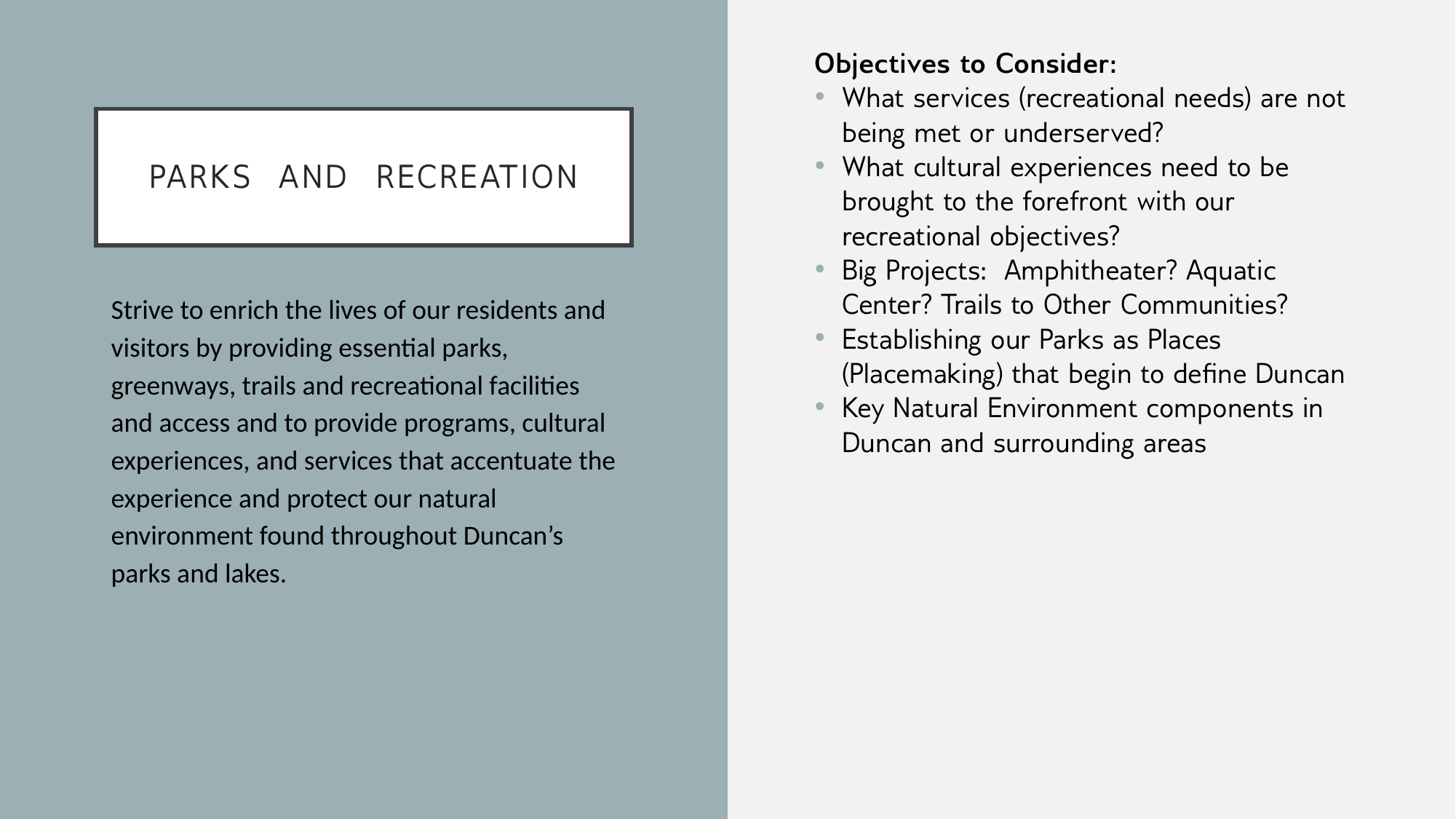

Objectives to Consider:
What services (recreational needs) are not being met or underserved?
What cultural experiences need to be brought to the forefront with our recreational objectives?
Big Projects:  Amphitheater? Aquatic Center? Trails to Other Communities?
Establishing our Parks as Places (Placemaking) that begin to define Duncan
Key Natural Environment components in Duncan and surrounding areas

# Parks  and  Recreation
Strive to enrich the lives of our residents and visitors by providing essential parks, greenways, trails and recreational facilities and access and to provide programs, cultural experiences, and services that accentuate the experience and protect our natural environment found throughout Duncan’s parks and lakes.